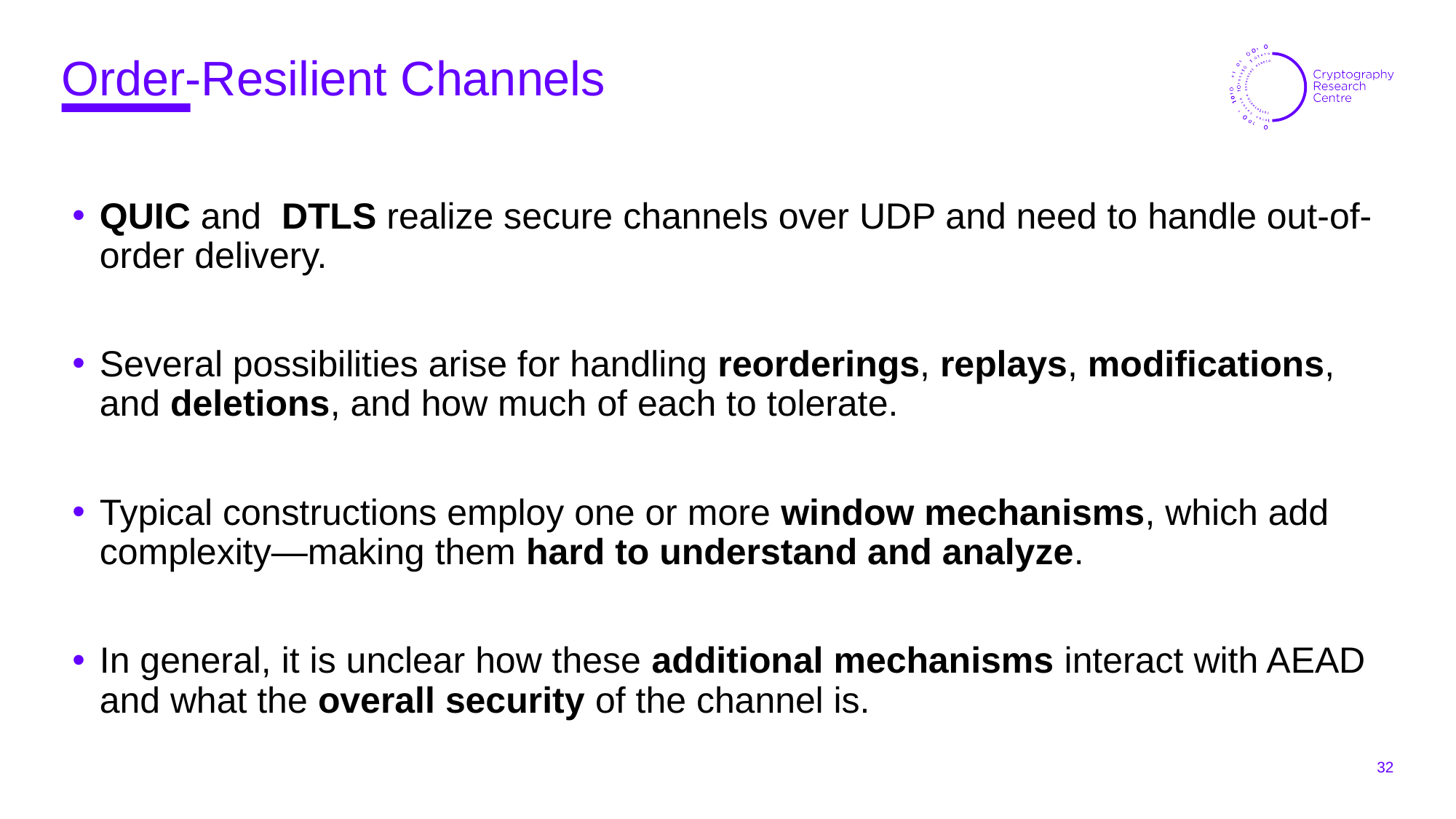

# Order-Resilient Channels
QUIC and  DTLS realize secure channels over UDP and need to handle out-of-order delivery.

Several possibilities arise for handling reorderings, replays, modifications, and deletions, and how much of each to tolerate.

Typical constructions employ one or more window mechanisms, which add complexity—making them hard to understand and analyze.

In general, it is unclear how these additional mechanisms interact with AEAD and what the overall security of the channel is.

32